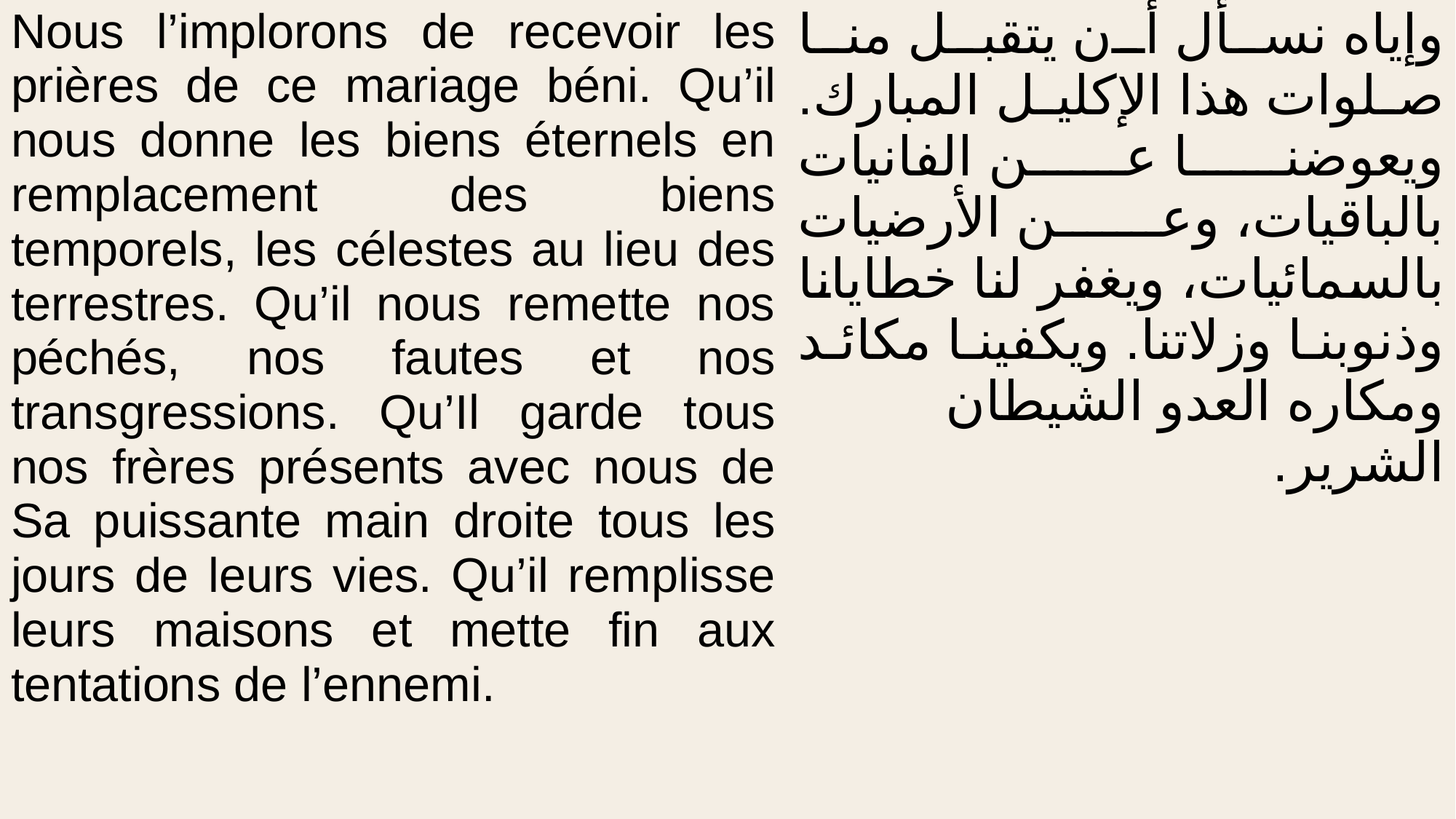

| Nous l’implorons de recevoir les prières de ce mariage béni. Qu’il nous donne les biens éternels en remplacement des biens temporels, les célestes au lieu des terrestres. Qu’il nous remette nos péchés, nos fautes et nos transgressions. Qu’Il garde tous nos frères présents avec nous de Sa puissante main droite tous les jours de leurs vies. Qu’il remplisse leurs maisons et mette fin aux tentations de l’ennemi. | وإياه نسأل أن يتقبل منا صلوات هذا الإكليل المبارك. ويعوضنا عن الفانيات بالباقيات، وعن الأرضيات بالسمائيات، ويغفر لنا خطايانا وذنوبنا وزلاتنا. ويكفينا مكائد ومكاره العدو الشيطان الشرير. |
| --- | --- |